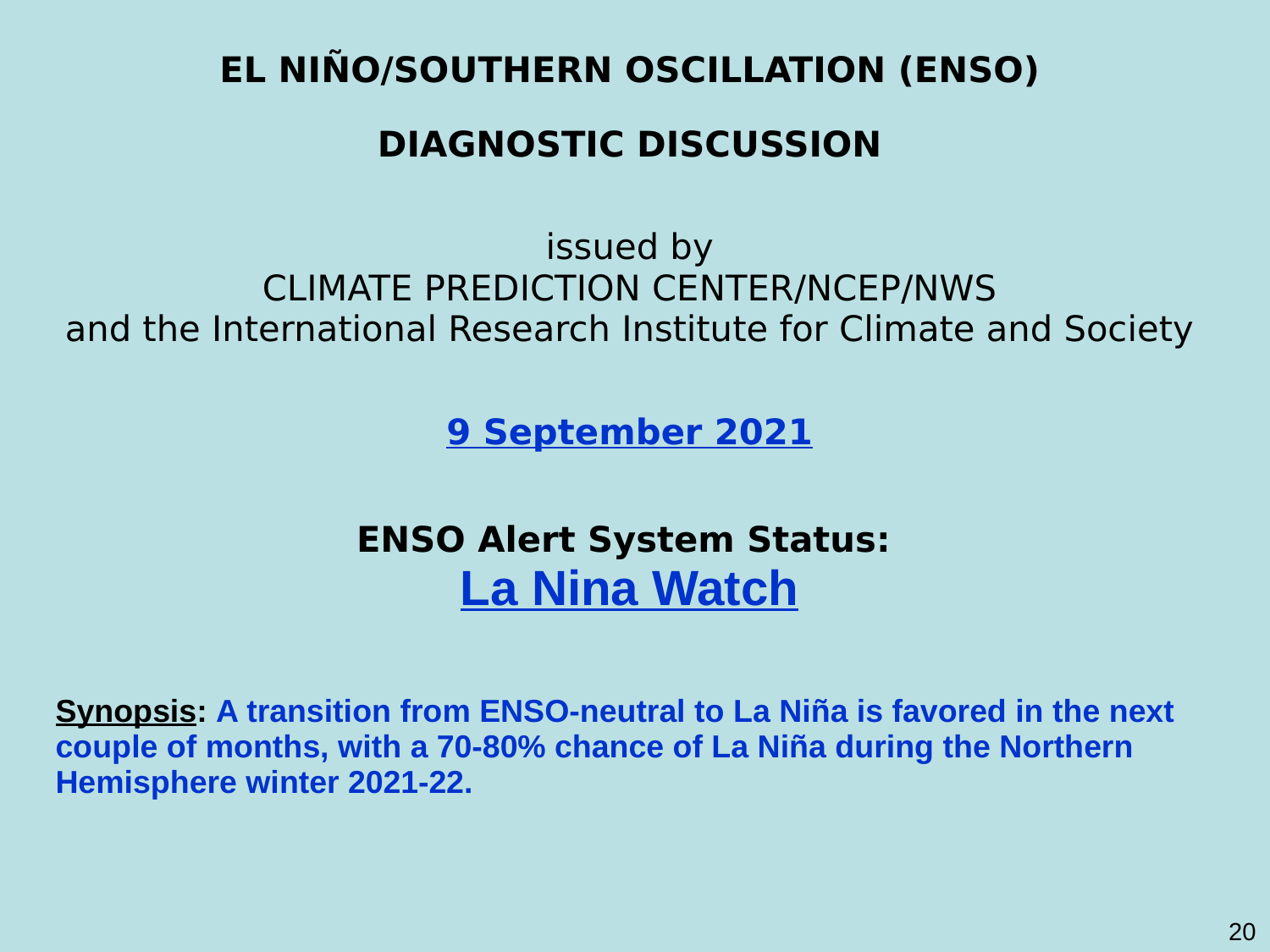

| EL NIÑO/SOUTHERN OSCILLATION (ENSO) |
| --- |
| DIAGNOSTIC DISCUSSION |
| issued by CLIMATE PREDICTION CENTER/NCEP/NWS and the International Research Institute for Climate and Society |
| 9 September 2021 |
|  |
| ENSO Alert System Status:  La Nina Watch |
|  |
| Synopsis: A transition from ENSO-neutral to La Niña is favored in the next couple of months, with a 70-80% chance of La Niña during the Northern Hemisphere winter 2021-22. |
20